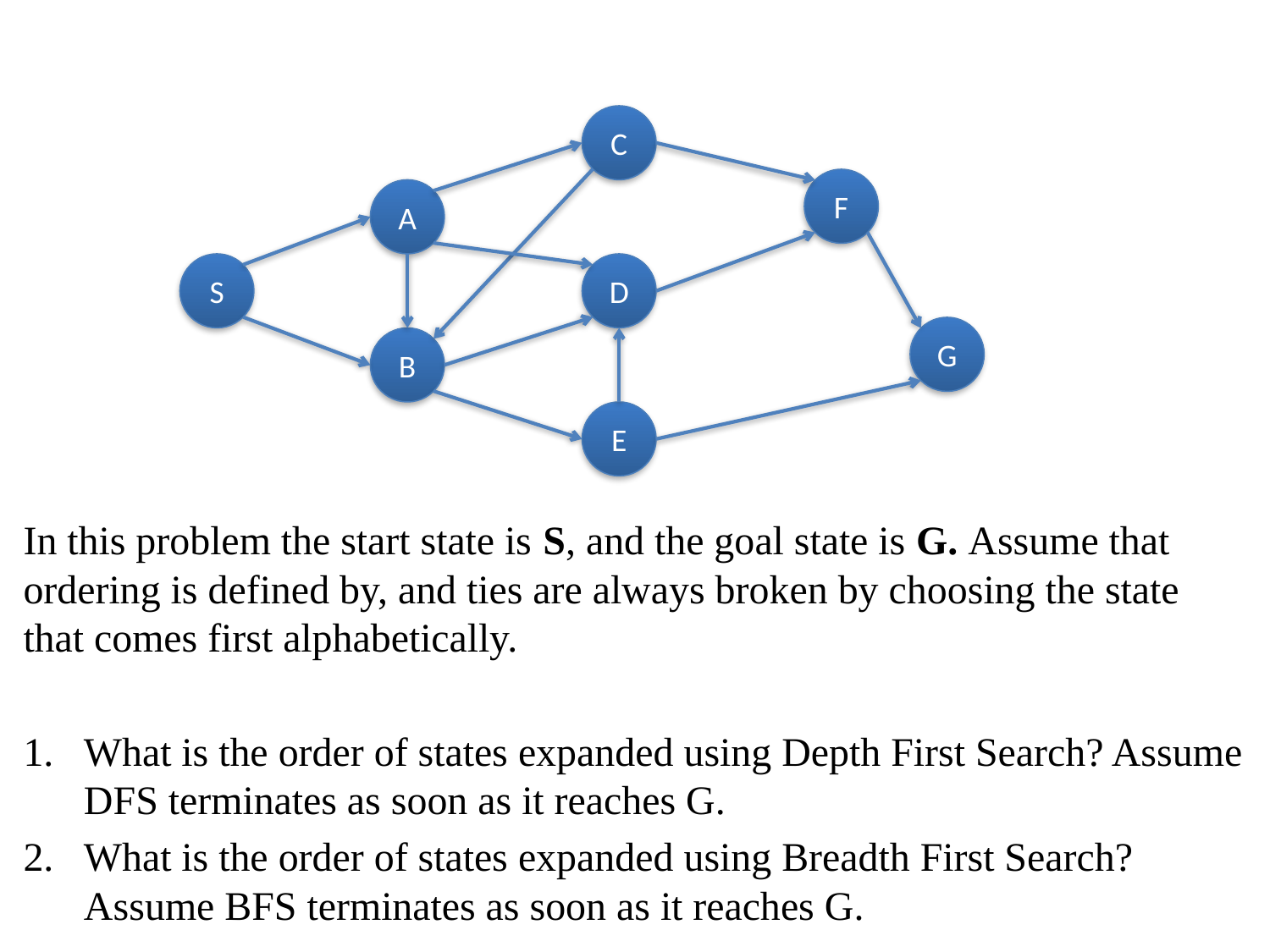

C
F
A
S
D
G
B
E
In this problem the start state is S, and the goal state is G. Assume that ordering is defined by, and ties are always broken by choosing the state that comes first alphabetically.

What is the order of states expanded using Depth First Search? Assume DFS terminates as soon as it reaches G.
What is the order of states expanded using Breadth First Search? Assume BFS terminates as soon as it reaches G.